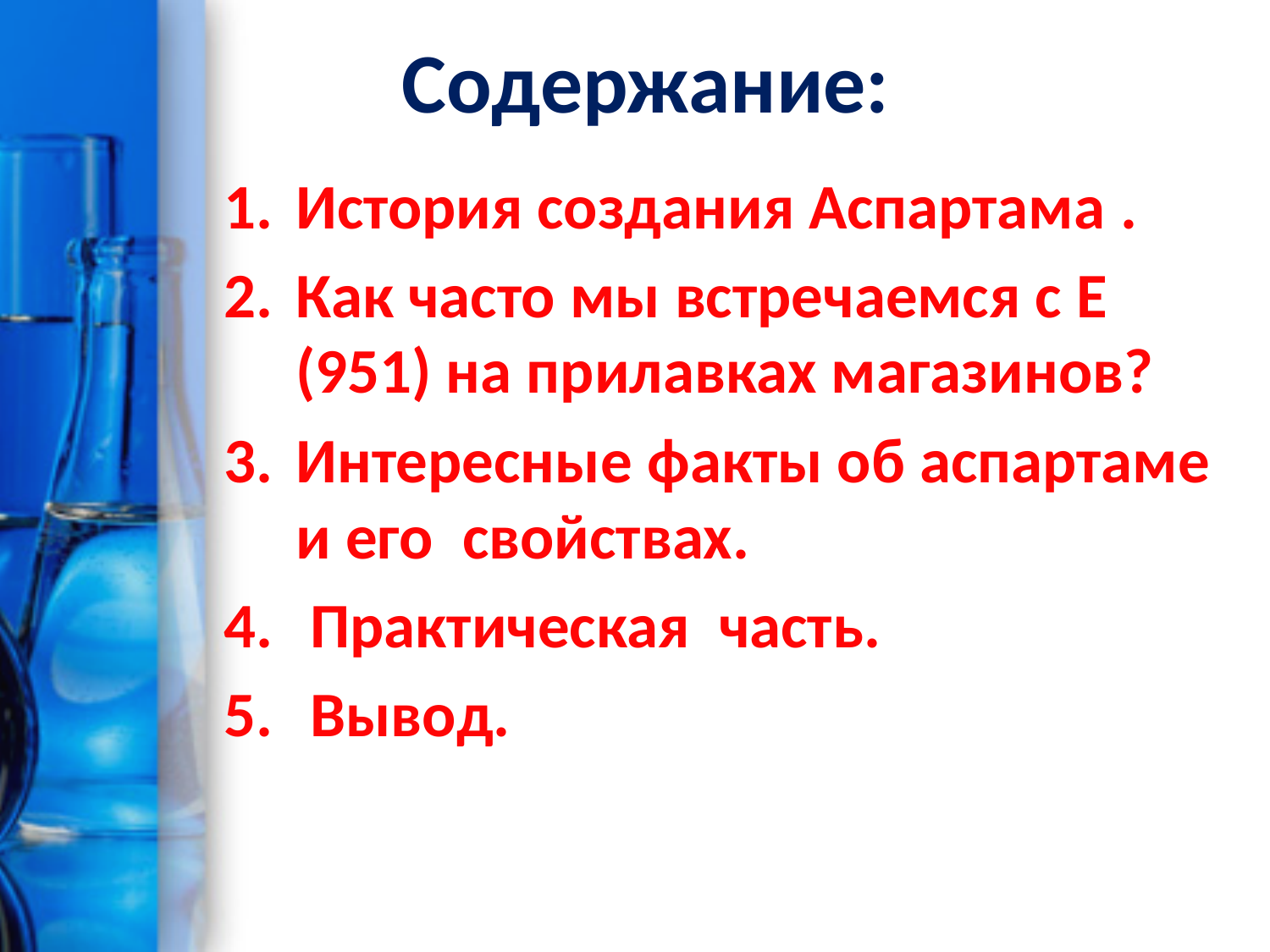

# Содержание:
История создания Аспартама .
Как часто мы встречаемся с E (951) на прилавках магазинов?
Интересные факты об аспартаме и его  свойствах.
 Практическая  часть.
 Вывод.